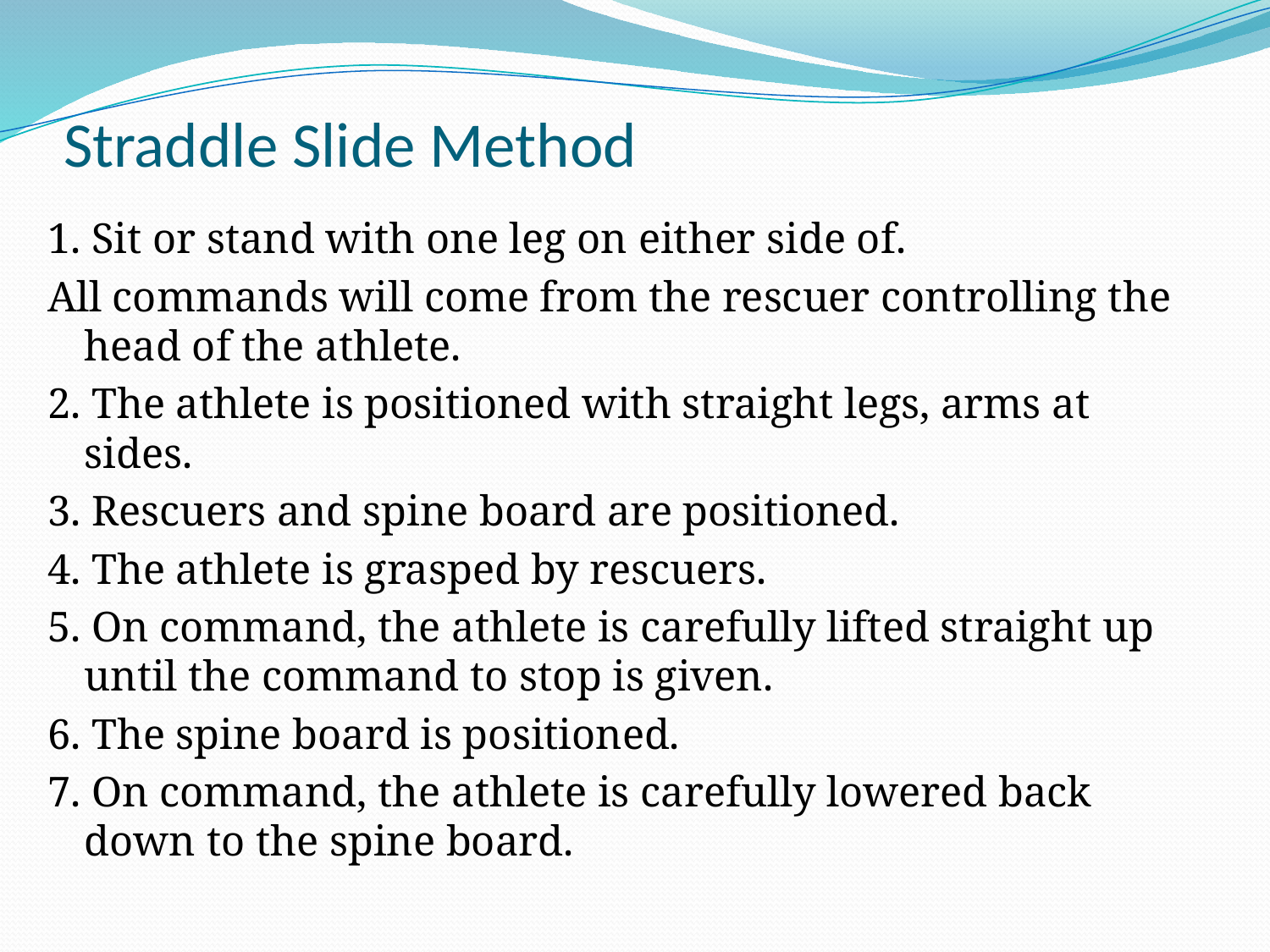

# Straddle Slide Method
1. Sit or stand with one leg on either side of.
All commands will come from the rescuer controlling the head of the athlete.
2. The athlete is positioned with straight legs, arms at sides.
3. Rescuers and spine board are positioned.
4. The athlete is grasped by rescuers.
5. On command, the athlete is carefully lifted straight up until the command to stop is given.
6. The spine board is positioned.
7. On command, the athlete is carefully lowered back down to the spine board.